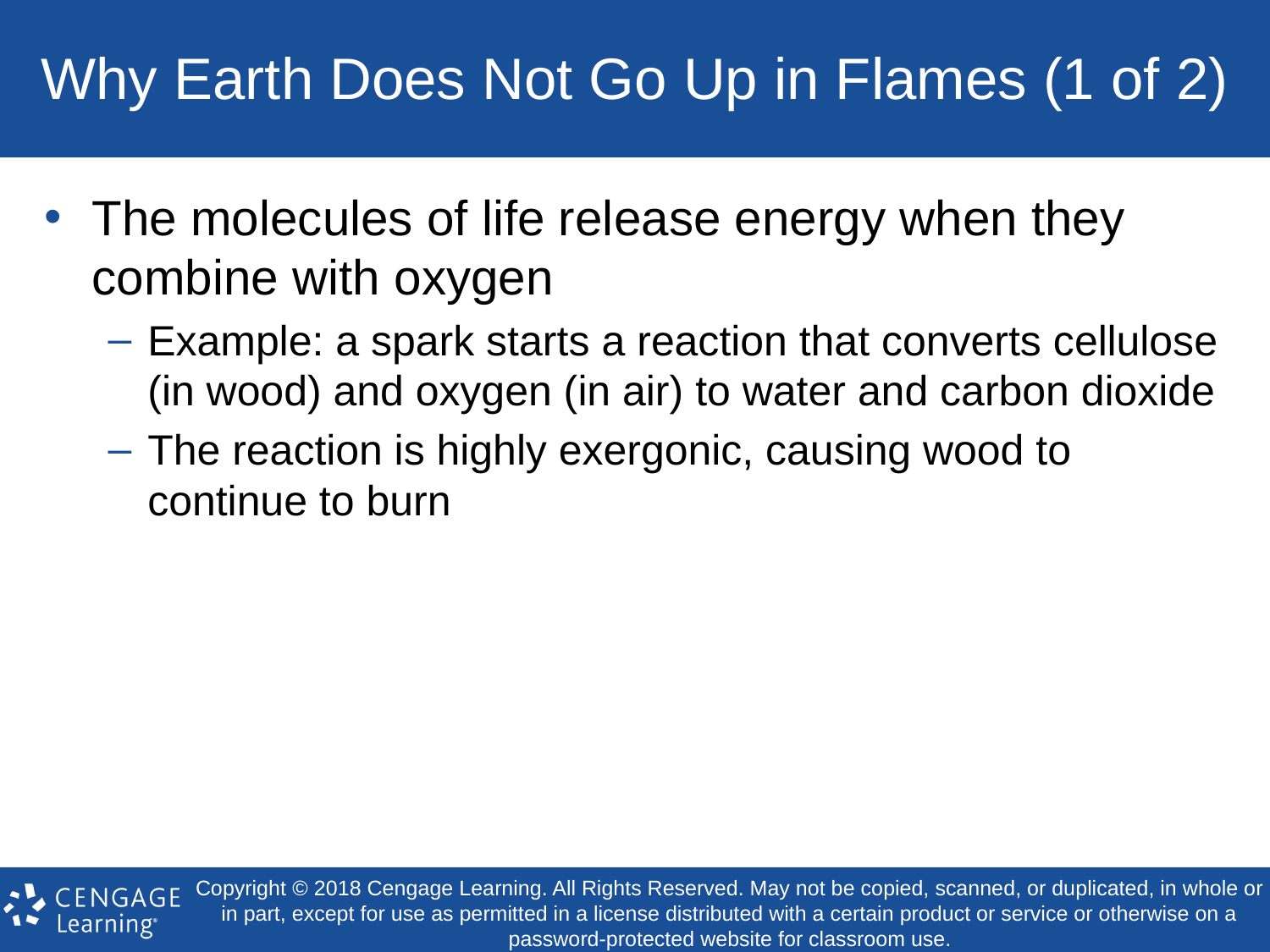

# Why Earth Does Not Go Up in Flames (1 of 2)
The molecules of life release energy when they combine with oxygen
Example: a spark starts a reaction that converts cellulose (in wood) and oxygen (in air) to water and carbon dioxide
The reaction is highly exergonic, causing wood to continue to burn